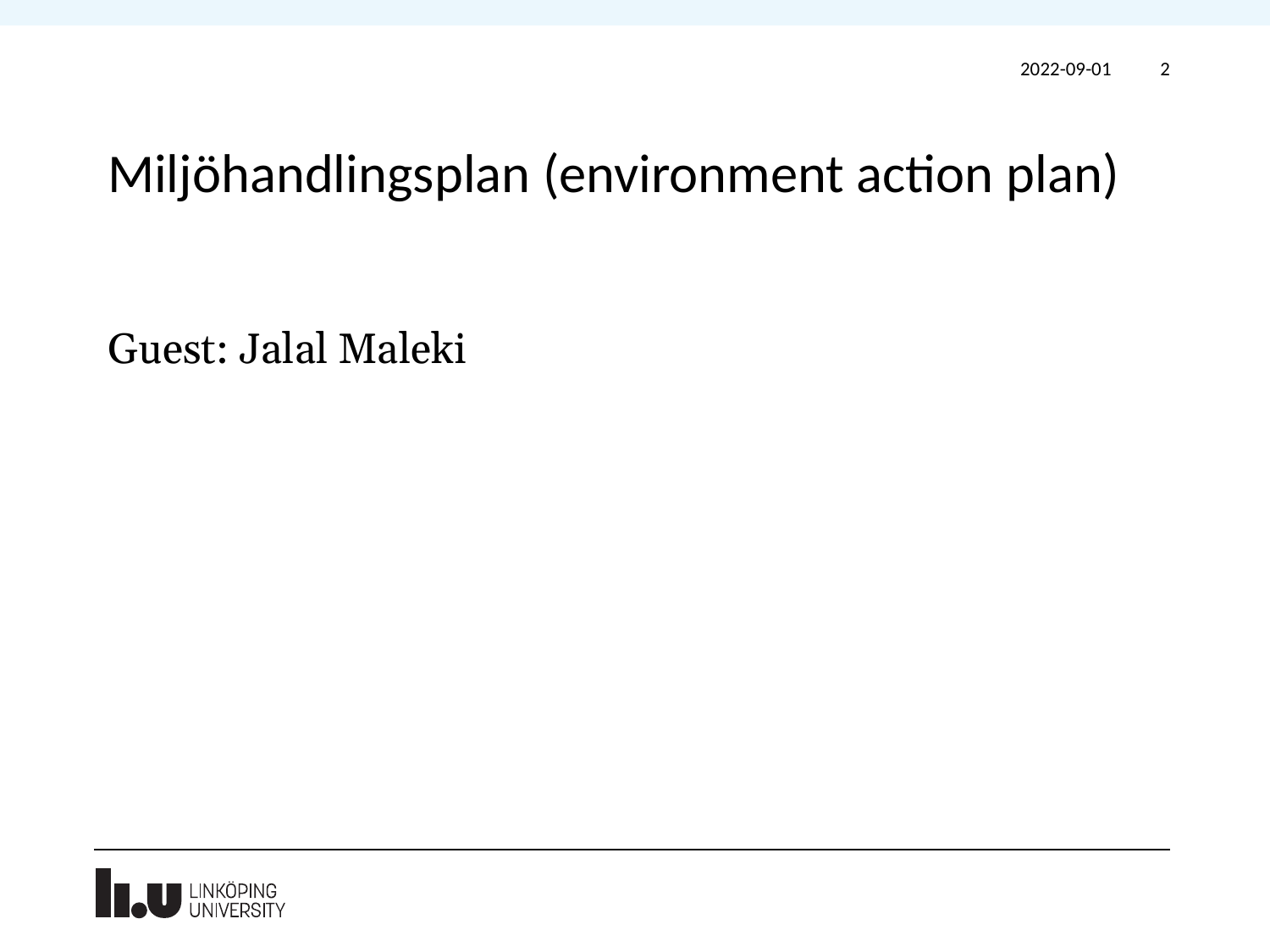

2022-09-01

2
# Miljöhandlingsplan (environment action plan)

Guest: Jalal Maleki